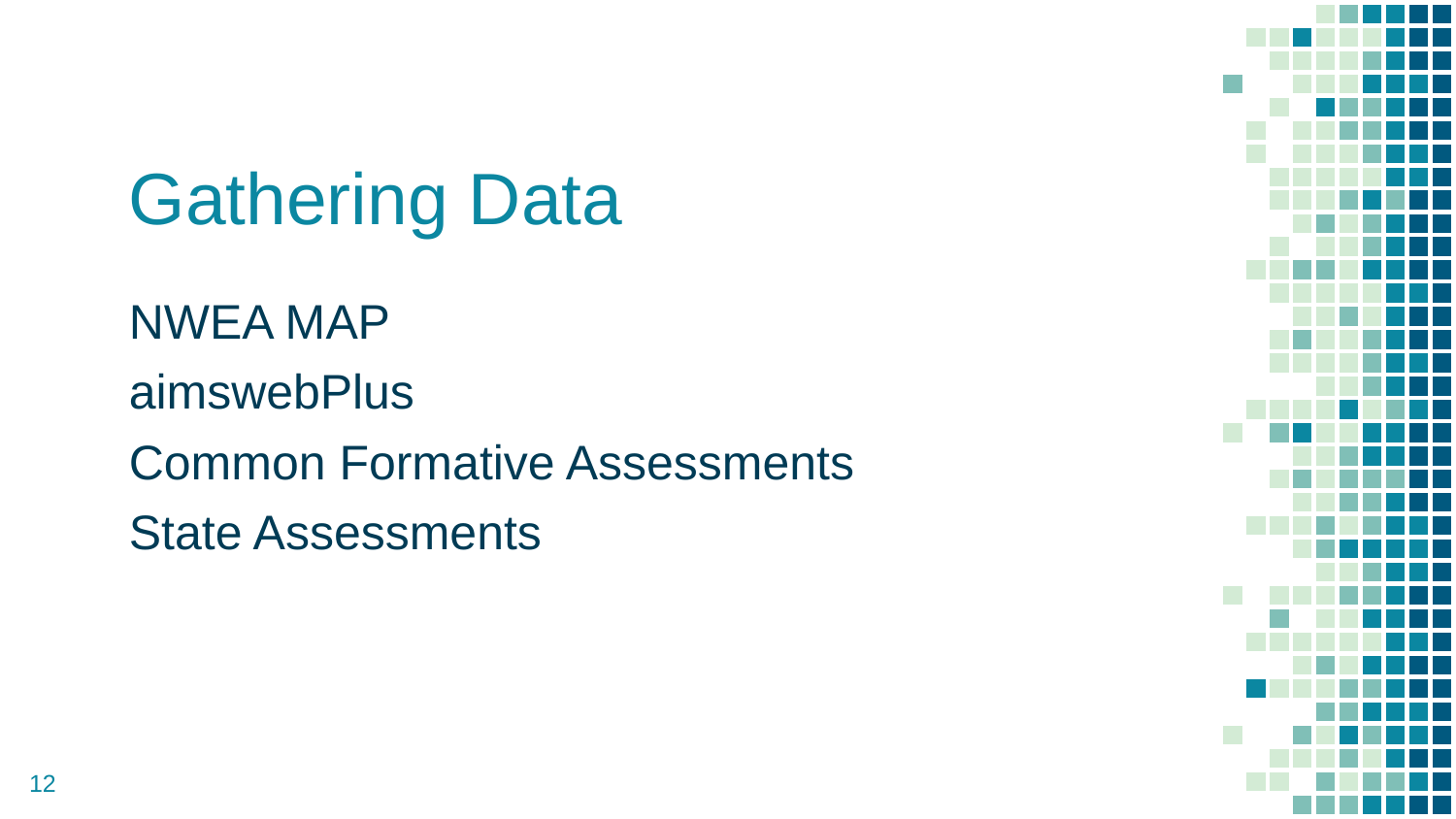

# Gathering Data
NWEA MAP
aimswebPlus
Common Formative Assessments
State Assessments
12